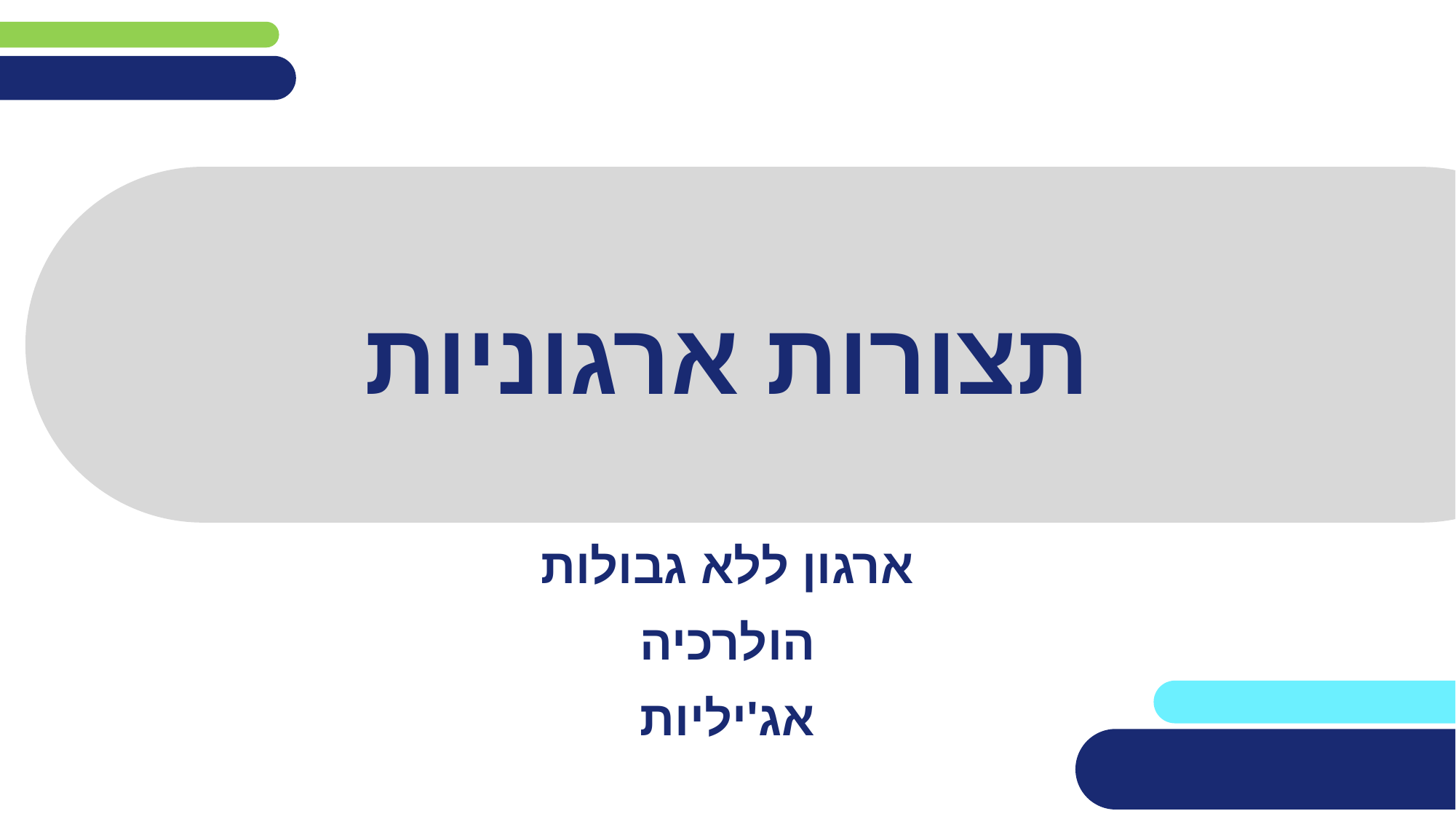

# תצורות ארגוניות
ארגון ללא גבולות
הולרכיה
אג'יליות